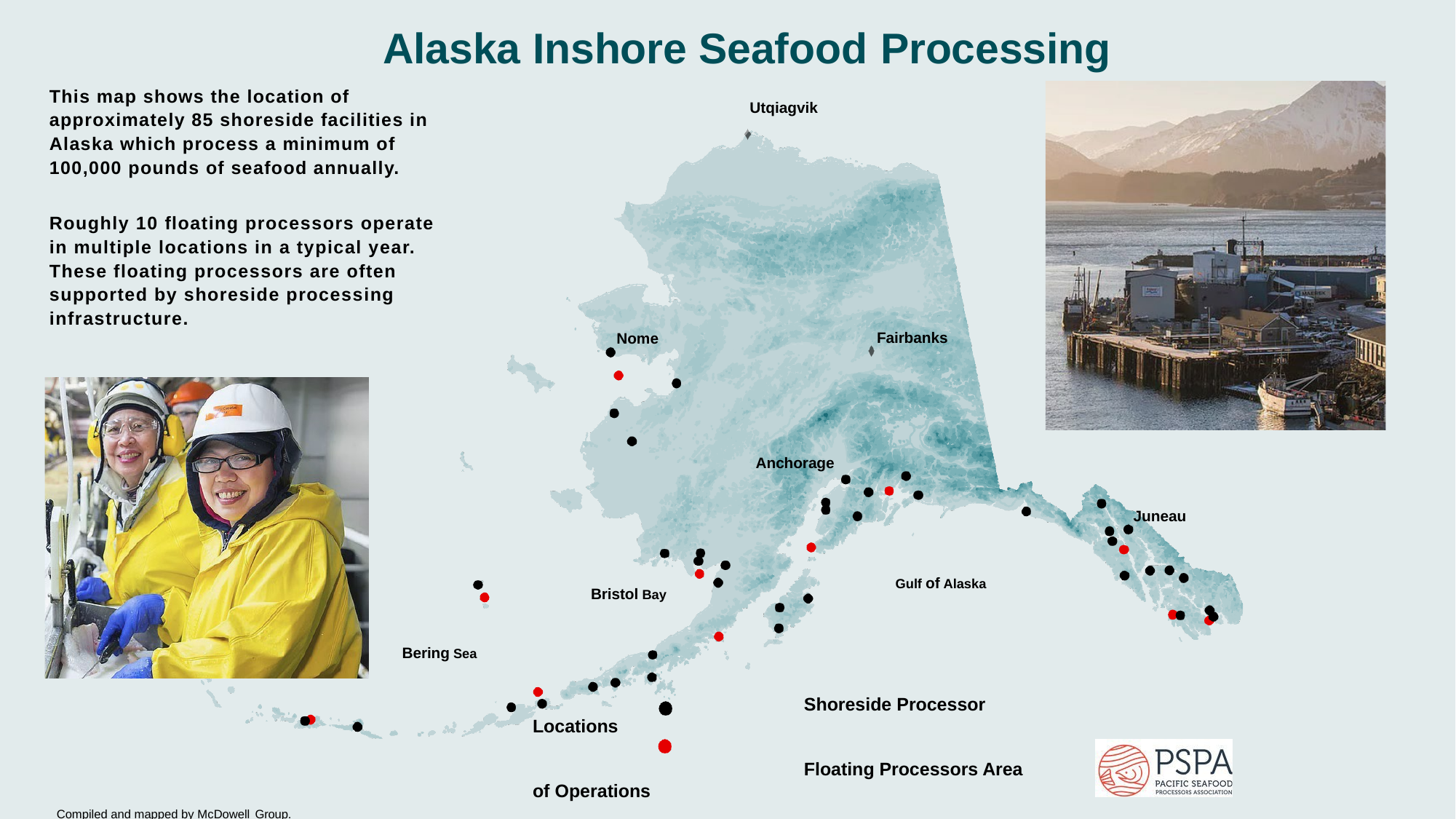

# Alaska Inshore Seafood Processing
This map shows the location of approximately 85 shoreside facilities in Alaska which process a minimum of 100,000 pounds of seafood annually.

Roughly 10 floating processors operate in multiple locations in a typical year. These floating processors are often supported by shoreside processing infrastructure.

Utqiagvik

Fairbanks
Nome
Anchorage
Juneau
Gulf of Alaska
Bristol Bay
Bering Sea

		              Shoreside Processor Locations

		              Floating Processors Area of Operations
Compiled and mapped by McDowell Group.
Note: These data are estimates based on best available data and represent physical plants.
Sources: Alaska Department of Fish & Game; Alaska Department of Environmental Conservation; McDowell Group.